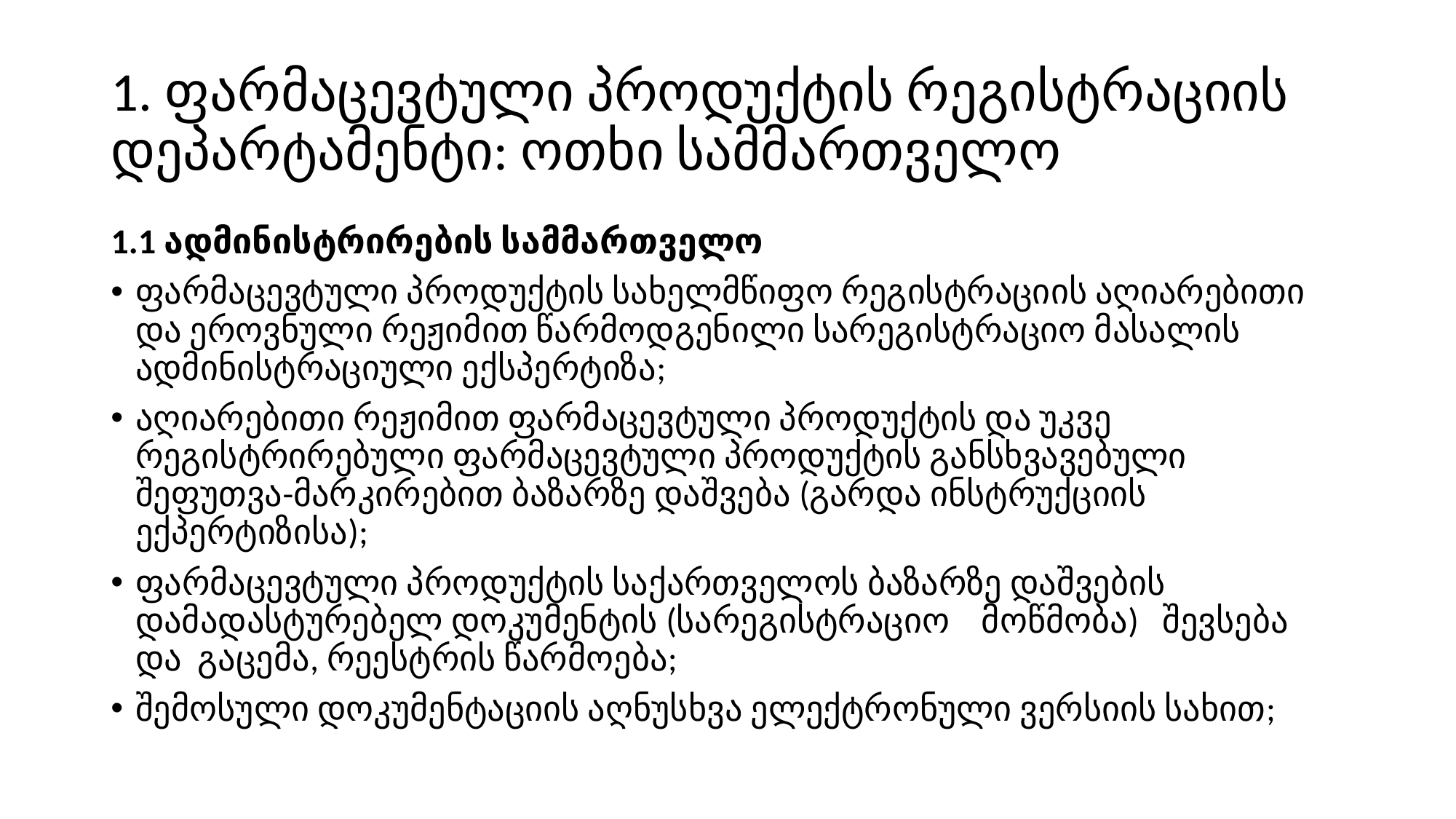

# 1. ფარმაცევტული პროდუქტის რეგისტრაციის დეპარტამენტი: ოთხი სამმართველო
1.1 ადმინისტრირების სამმართველო
ფარმაცევტული პროდუქტის სახელმწიფო რეგისტრაციის აღიარებითი და ეროვნული რეჟიმით წარმოდგენილი სარეგისტრაციო მასალის ადმინისტრაციული ექსპერტიზა;
აღიარებითი რეჟიმით ფარმაცევტული პროდუქტის და უკვე რეგისტრირებული ფარმაცევტული პროდუქტის განსხვავებული შეფუთვა-მარკირებით ბაზარზე დაშვება (გარდა ინსტრუქციის ექპერტიზისა);
ფარმაცევტული პროდუქტის საქართველოს ბაზარზე დაშვების დამადასტურებელ დოკუმენტის (სარეგისტრაციო    მოწმობა)   შევსება  და  გაცემა, რეესტრის წარმოება;
შემოსული დოკუმენტაციის აღნუსხვა ელექტრონული ვერსიის სახით;